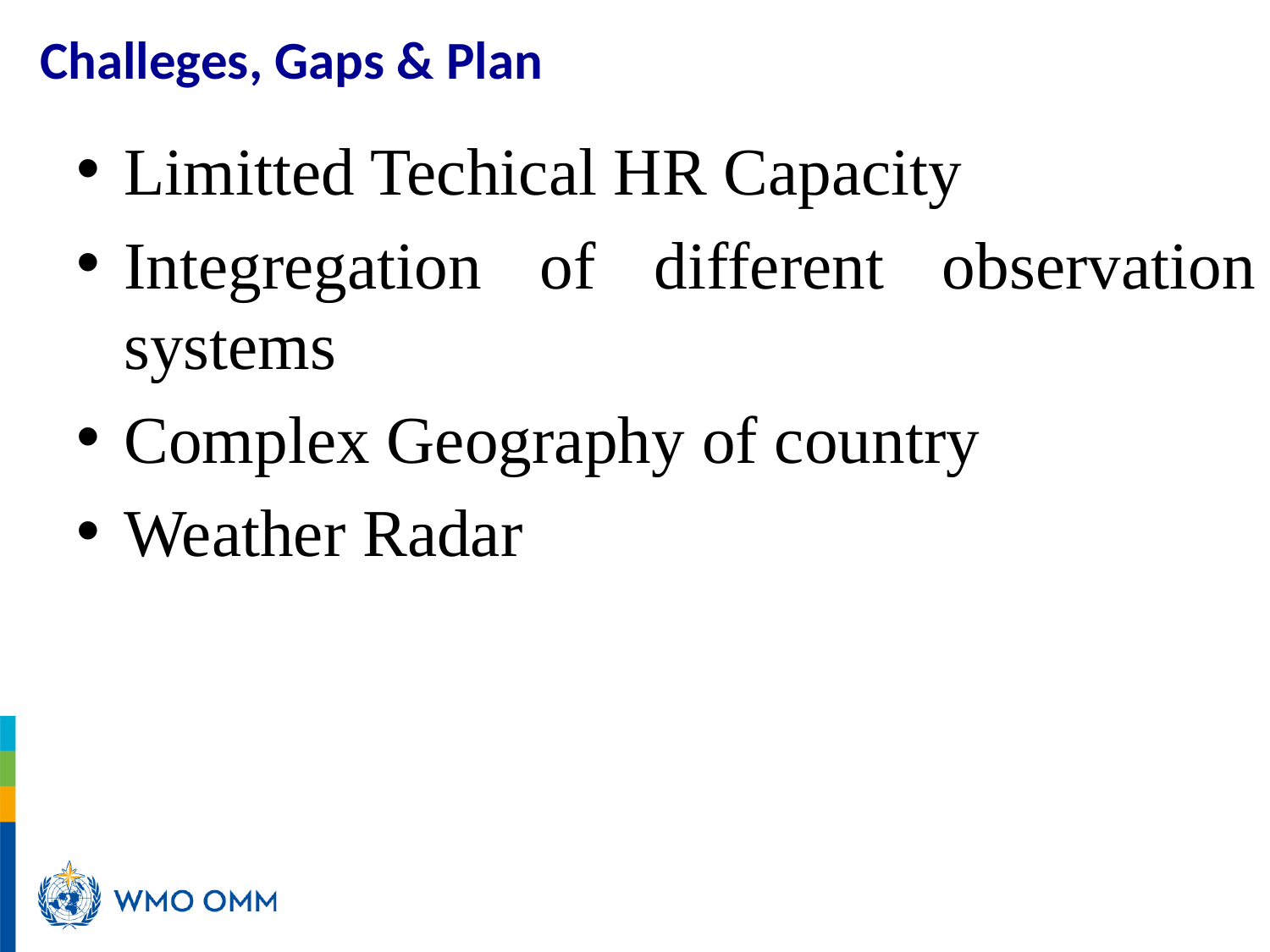

# Challeges, Gaps & Plan
Limitted Techical HR Capacity
Integregation of different observation systems
Complex Geography of country
Weather Radar